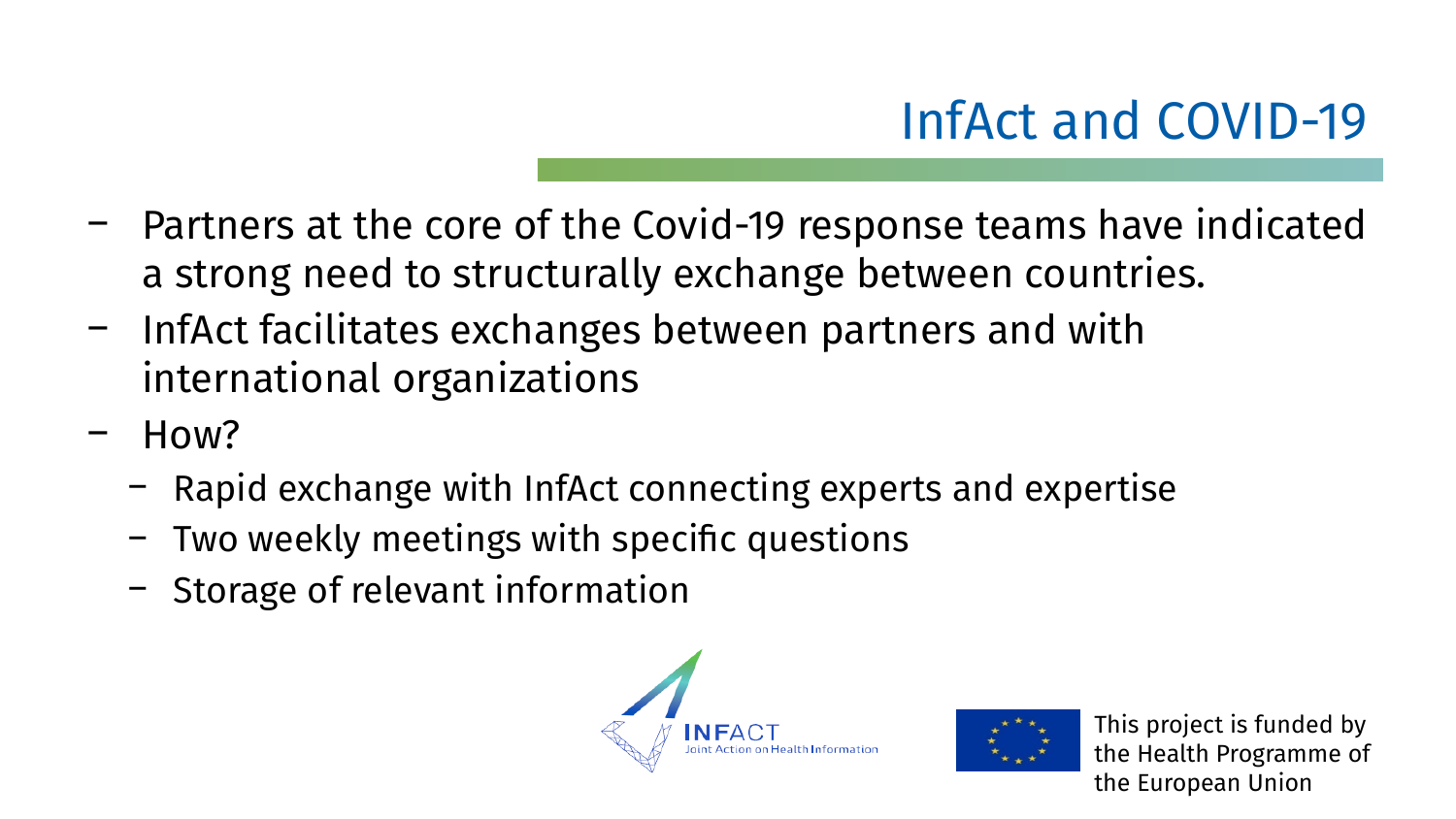

# InfAct and COVID-19
Partners at the core of the Covid-19 response teams have indicated a strong need to structurally exchange between countries.
InfAct facilitates exchanges between partners and with international organizations
How?
Rapid exchange with InfAct connecting experts and expertise
Two weekly meetings with specific questions
Storage of relevant information